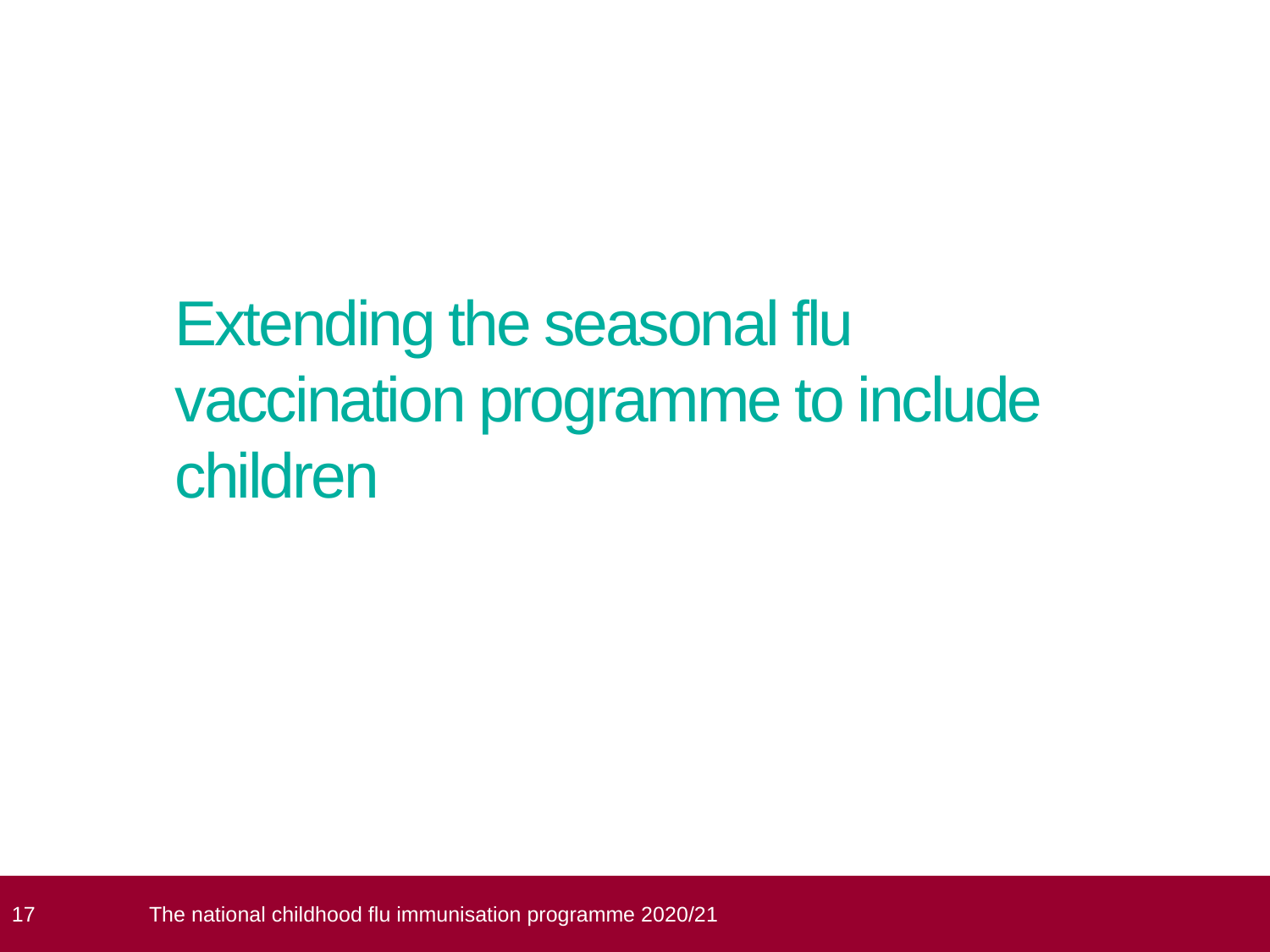

Extending the seasonal flu vaccination programme to include children
  17
The national childhood flu immunisation programme 2020/21